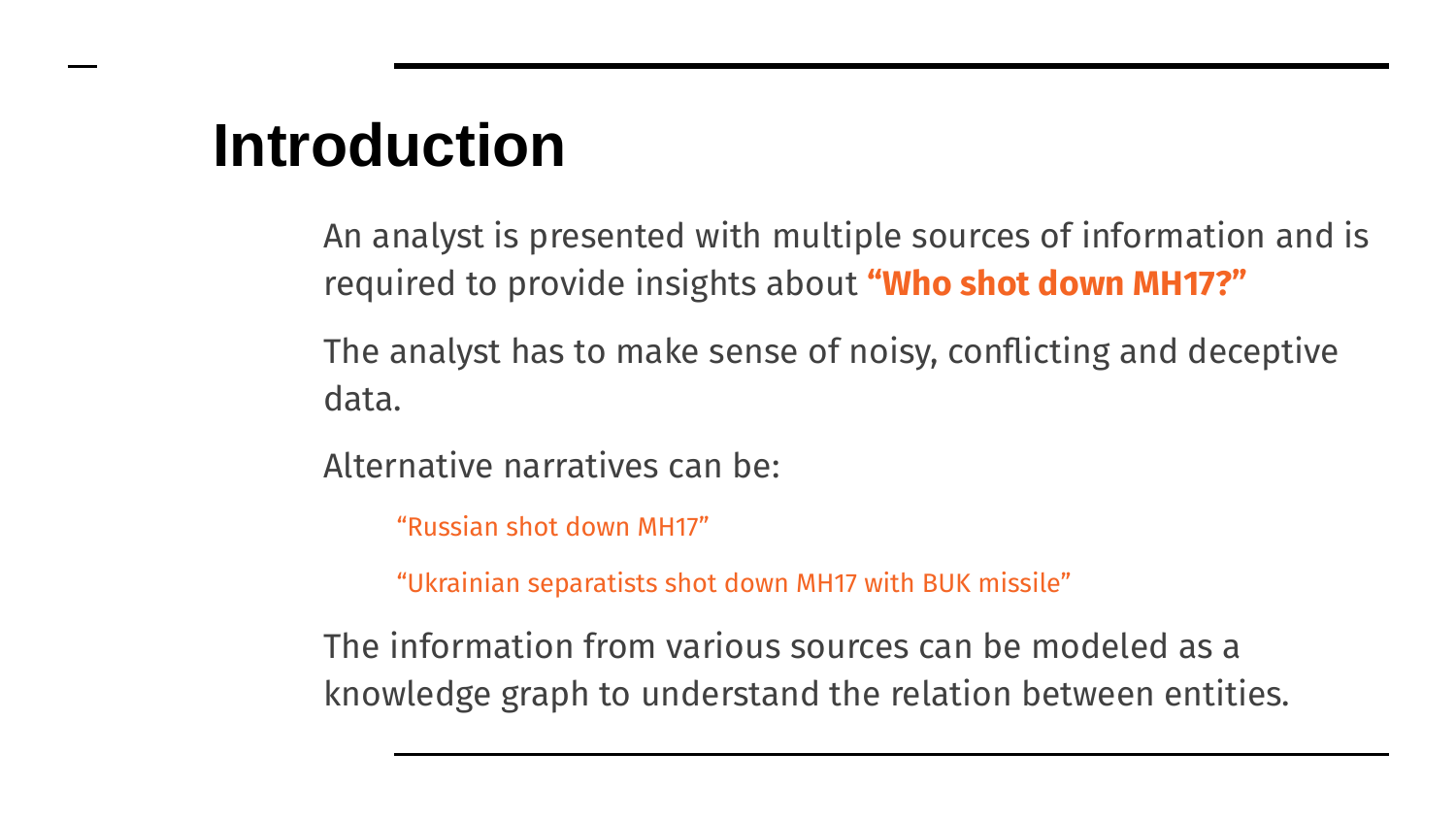

# Introduction
An analyst is presented with multiple sources of information and is required to provide insights about “Who shot down MH17?”
The analyst has to make sense of noisy, conflicting and deceptive data.
Alternative narratives can be:
“Russian shot down MH17”
“Ukrainian separatists shot down MH17 with BUK missile”
The information from various sources can be modeled as a knowledge graph to understand the relation between entities.